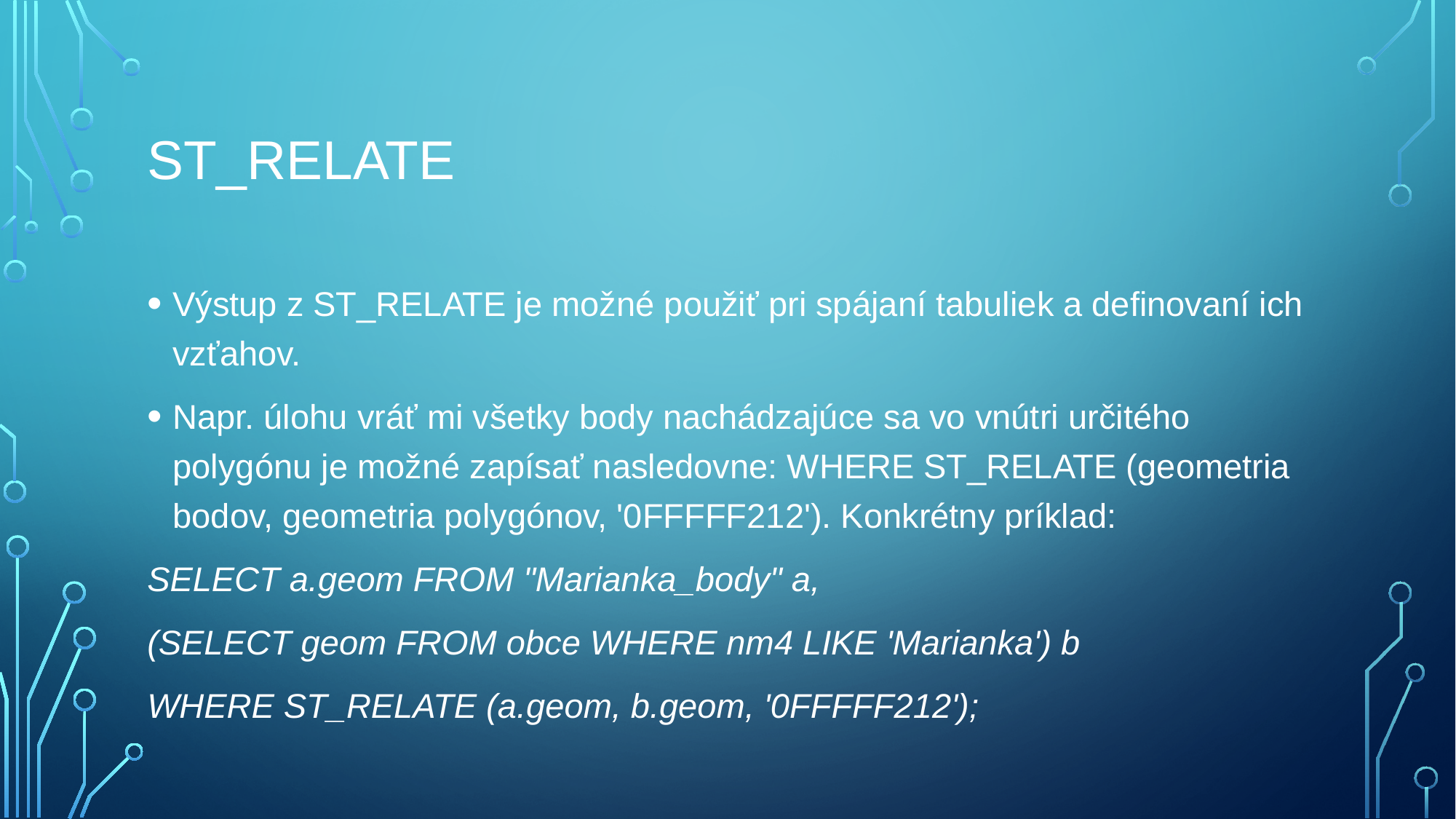

# ST_ReLATE
Výstup z ST_RELATE je možné použiť pri spájaní tabuliek a definovaní ich vzťahov.
Napr. úlohu vráť mi všetky body nachádzajúce sa vo vnútri určitého polygónu je možné zapísať nasledovne: WHERE ST_RELATE (geometria bodov, geometria polygónov, '0FFFFF212'). Konkrétny príklad:
SELECT a.geom FROM "Marianka_body" a,
(SELECT geom FROM obce WHERE nm4 LIKE 'Marianka') b
WHERE ST_RELATE (a.geom, b.geom, '0FFFFF212');